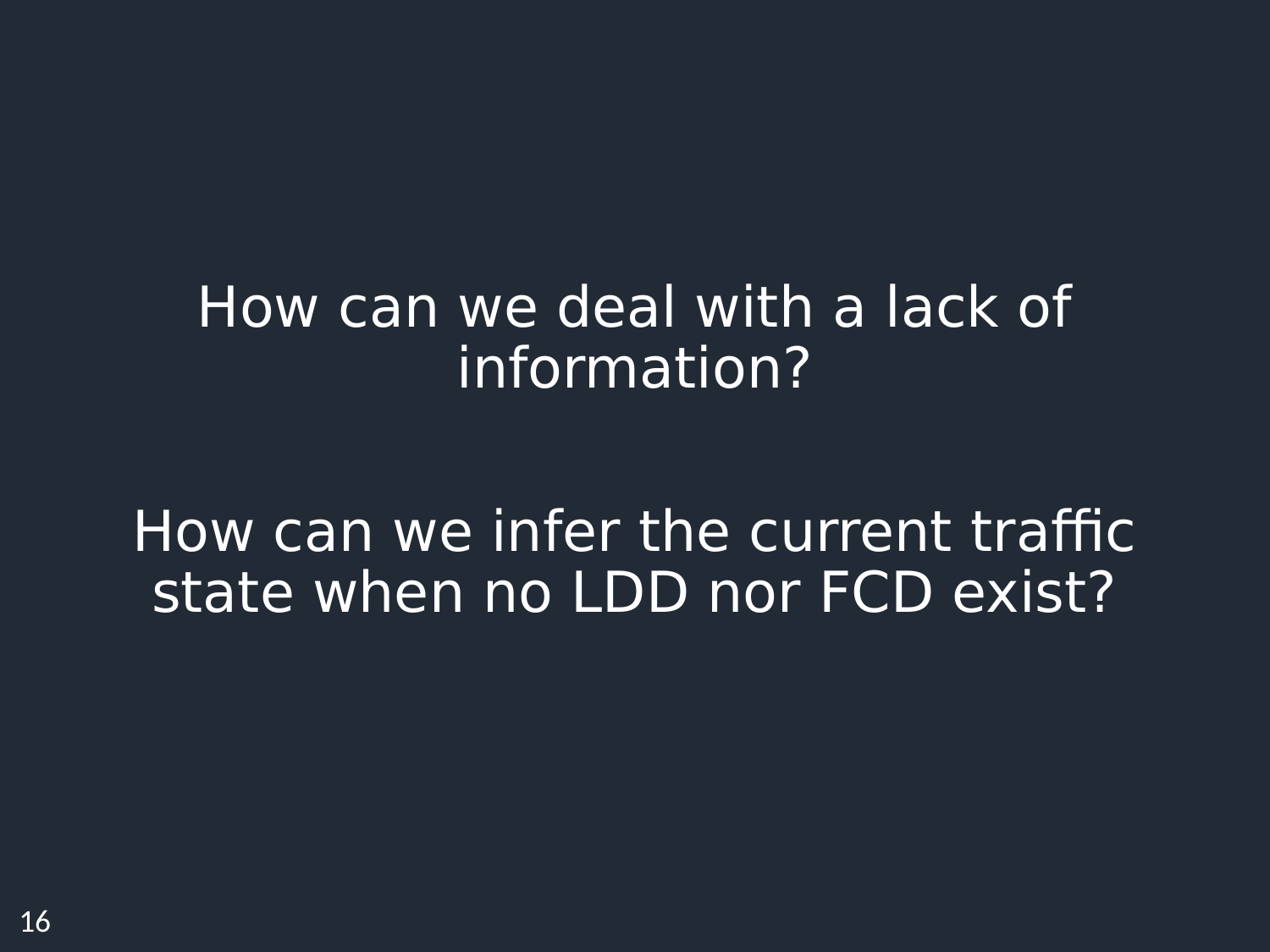

How can we deal with a lack of information?
How can we infer the current traffic state when no LDD nor FCD exist?

16